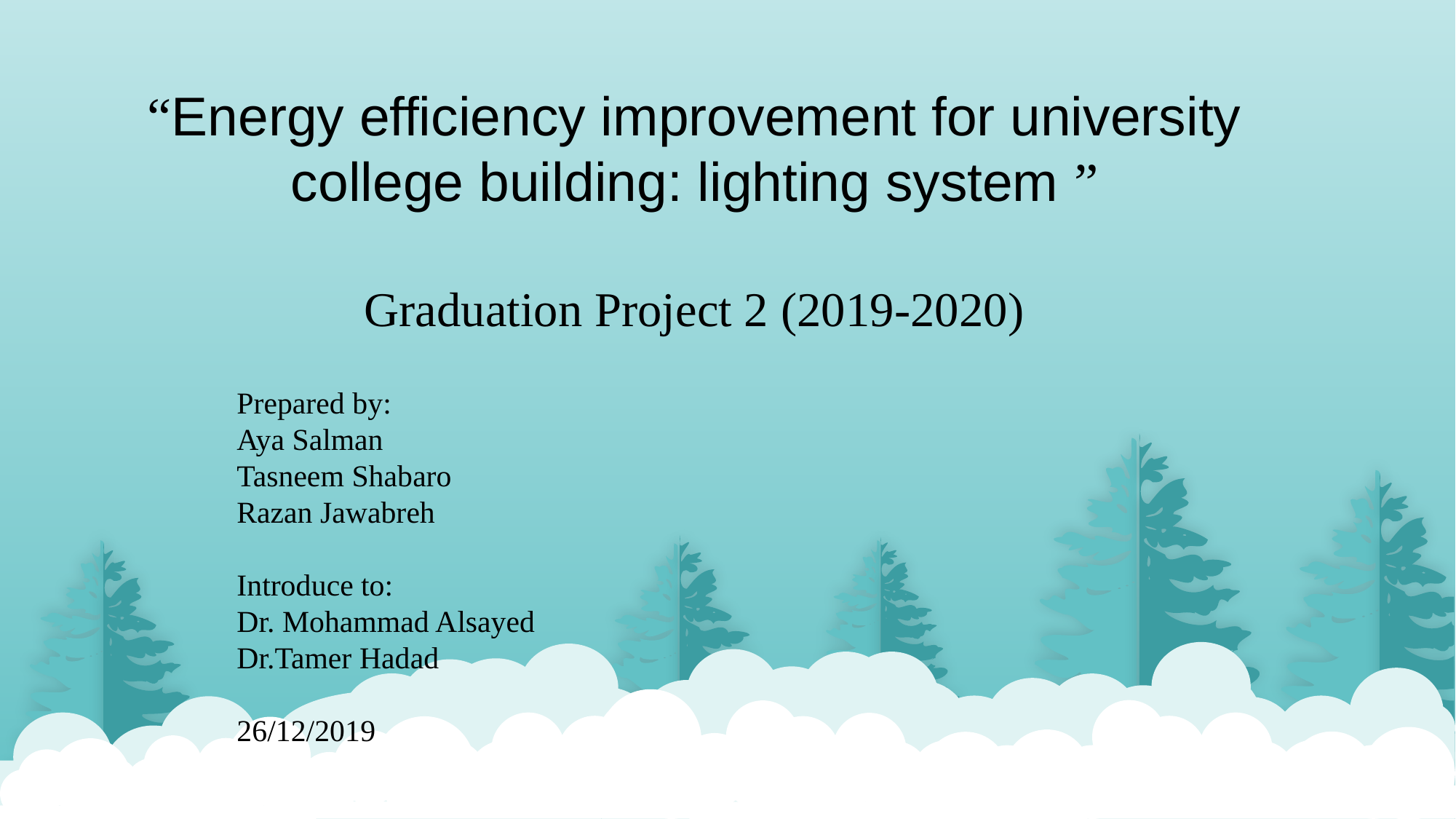

“Energy efficiency improvement for university college building: lighting system ”

Graduation Project 2 (2019-2020)

Prepared by:
Aya Salman
Tasneem Shabaro
Razan Jawabreh

Introduce to:
Dr. Mohammad Alsayed
Dr.Tamer Hadad

26/12/2019